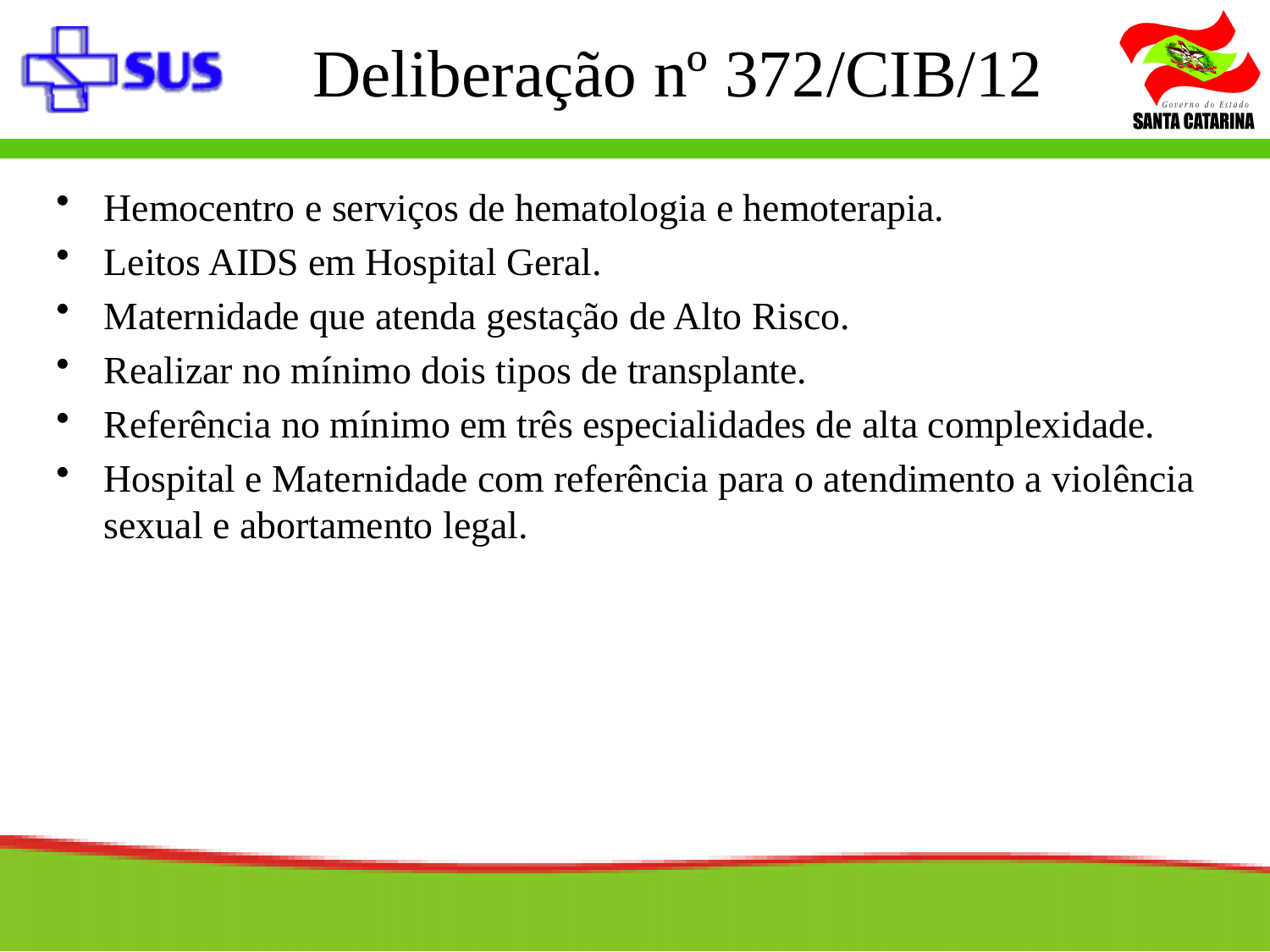

Deliberação nº 372/CIB/12
Hemocentro e serviços de hematologia e hemoterapia.
Leitos AIDS em Hospital Geral.
Maternidade que atenda gestação de Alto Risco.
Realizar no mínimo dois tipos de transplante.
Referência no mínimo em três especialidades de alta complexidade.
Hospital e Maternidade com referência para o atendimento a violência sexual e abortamento legal.